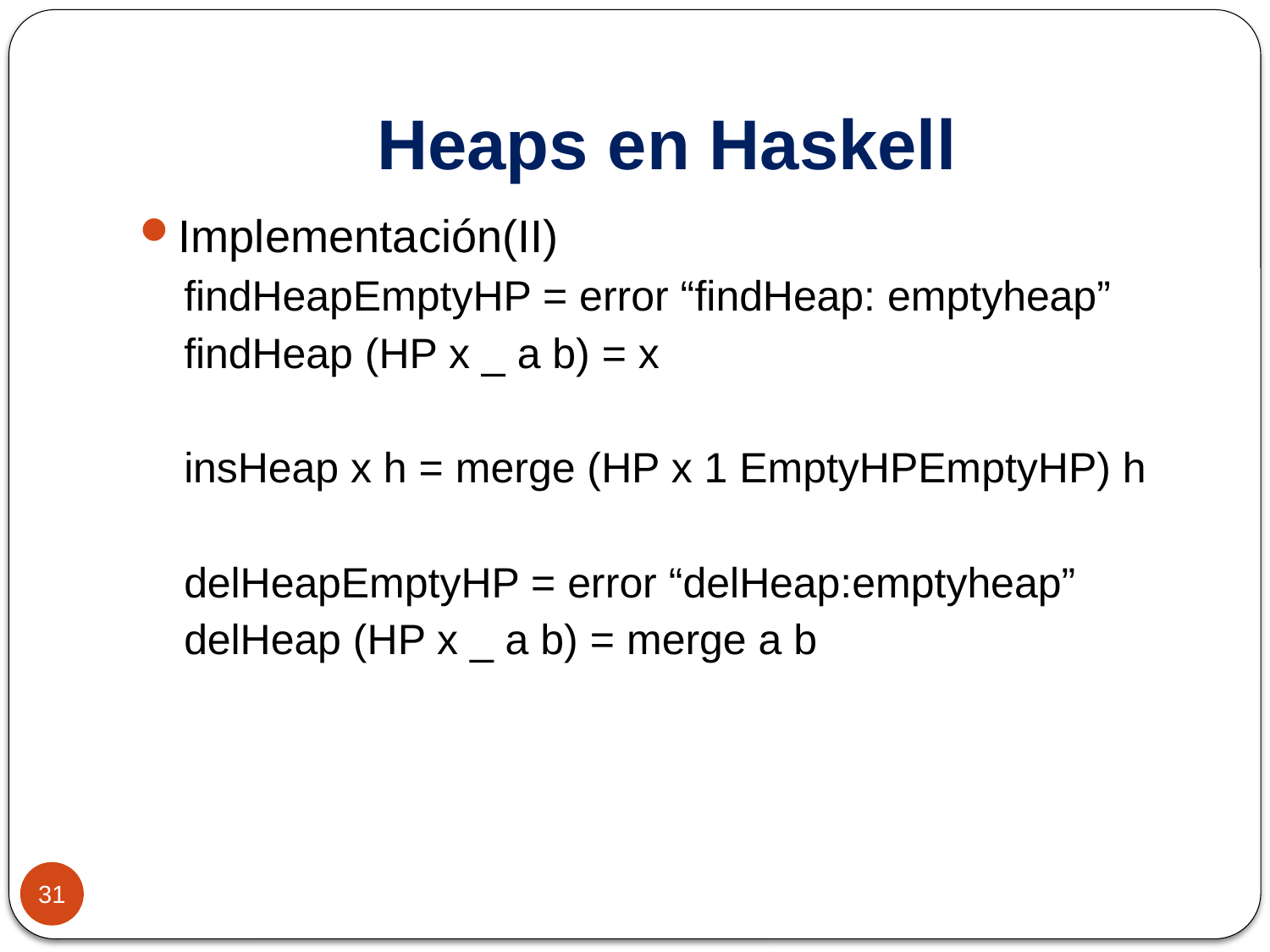

# Heaps en Haskell
Implementación(II)
findHeapEmptyHP = error “findHeap: emptyheap”
findHeap (HP x _ a b) = x

insHeap x h = merge (HP x 1 EmptyHPEmptyHP) h

delHeapEmptyHP = error “delHeap:emptyheap”
delHeap (HP x _ a b) = merge a b
31